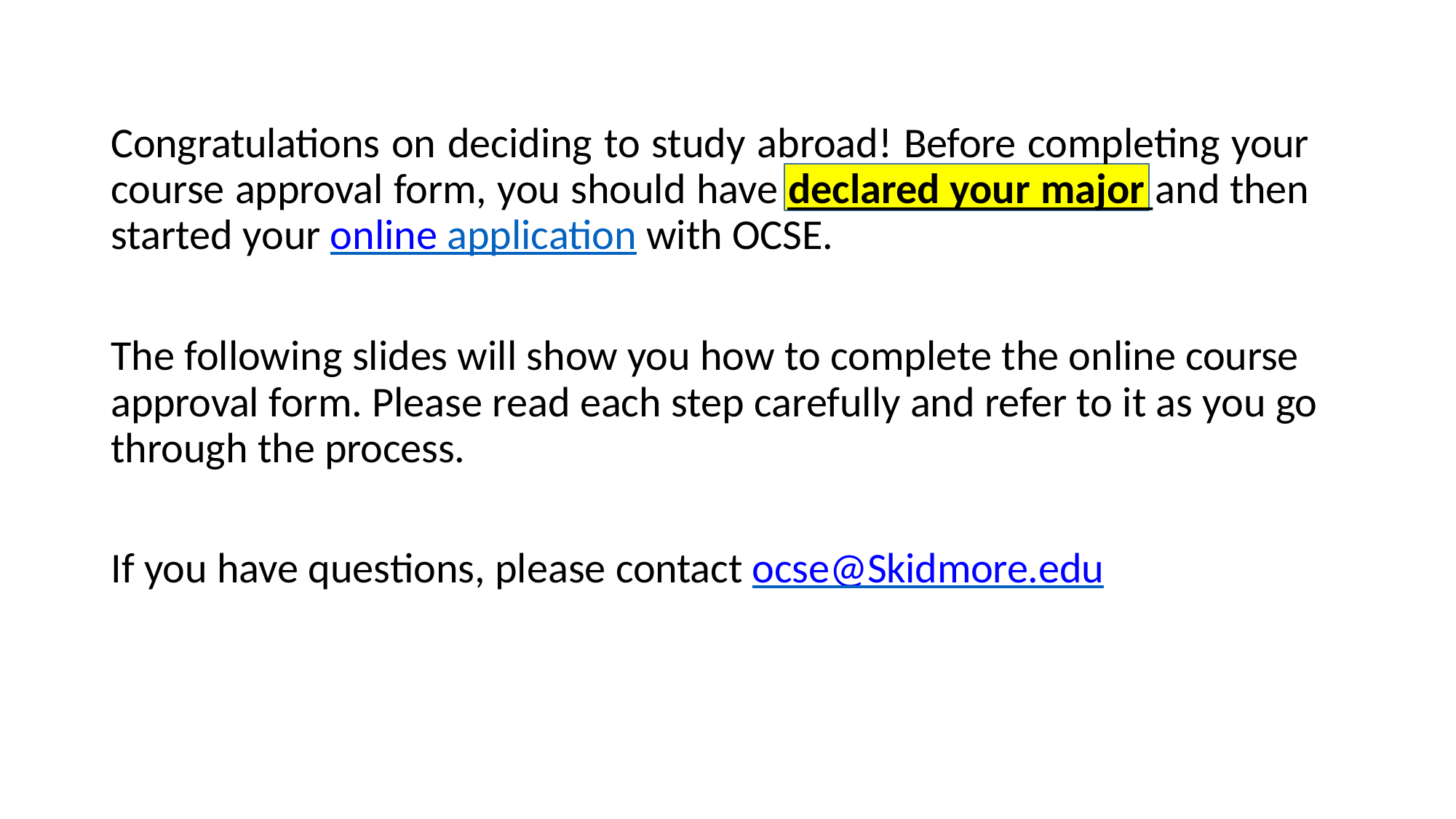

Congratulations on deciding to study abroad! Before completing your course approval form, you should have declared your major and then started your online application with OCSE.

The following slides will show you how to complete the online course approval form. Please read each step carefully and refer to it as you go through the process.

If you have questions, please contact ocse@Skidmore.edu